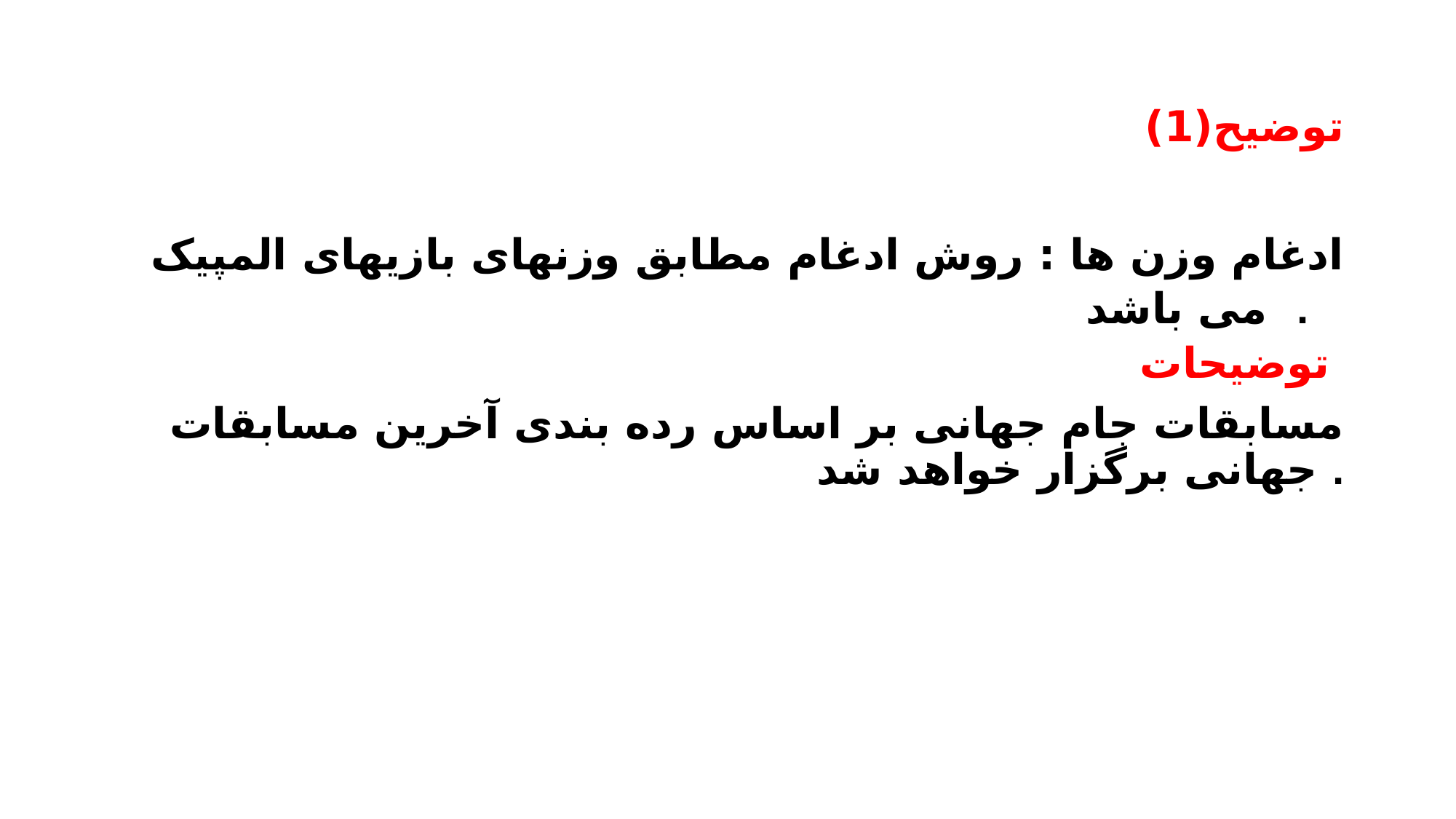

# توضيح(1)
ادغام وزن ها : روش ادغام مطابق وزنهای بازیهای المپیک می باشد  .
توضیحات
مسابقات جام جهانی بر اساس رده بندی آخرین مسابقات جهانی برگزار خواهد شد .